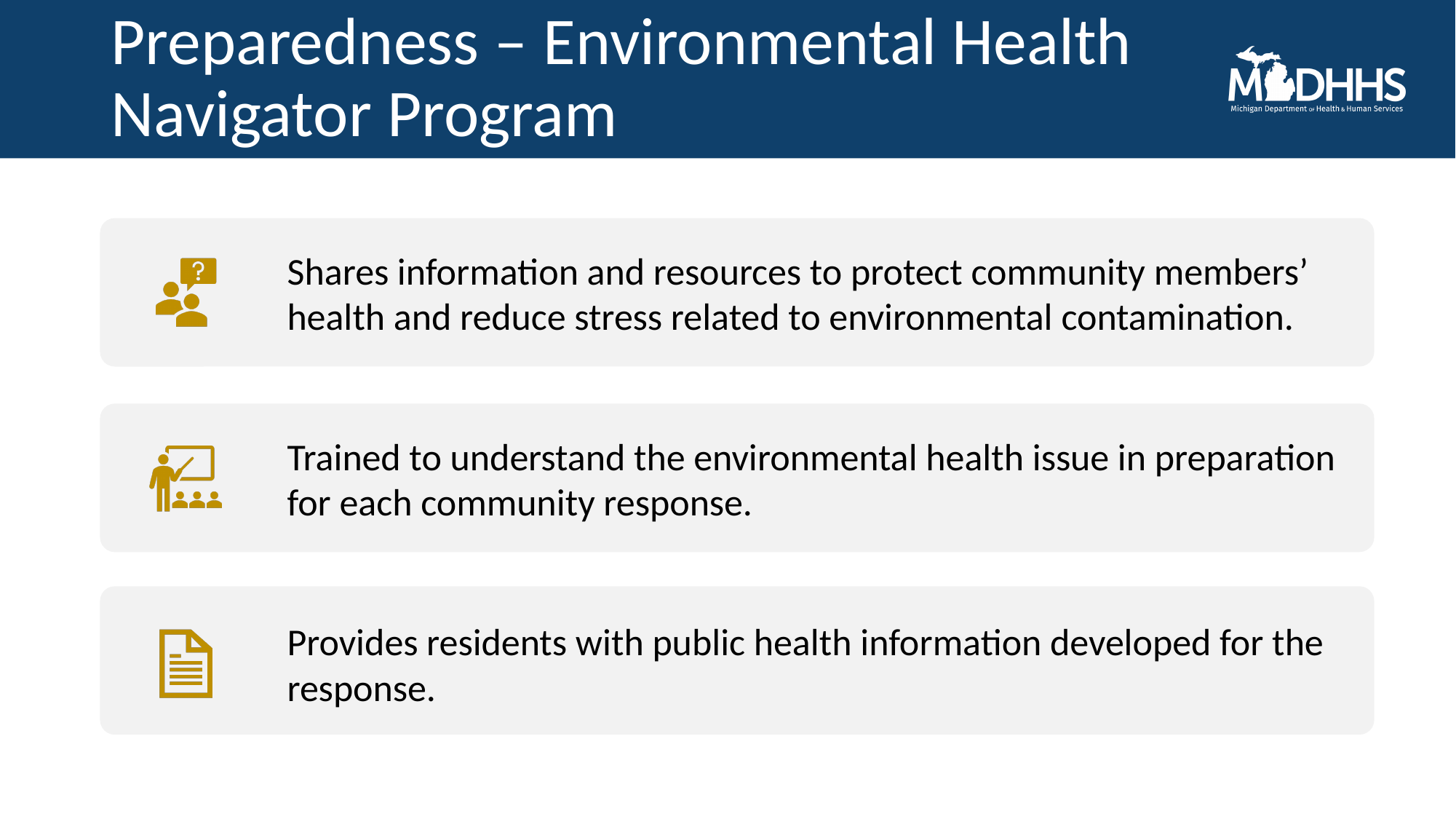

# Preparedness – Environmental Health Navigator Program

Shares information and resources to protect community members’ health and reduce stress related to environmental contamination.
Trained to understand the environmental health issue in preparation for each community response.
Provides residents with public health information developed for the response.